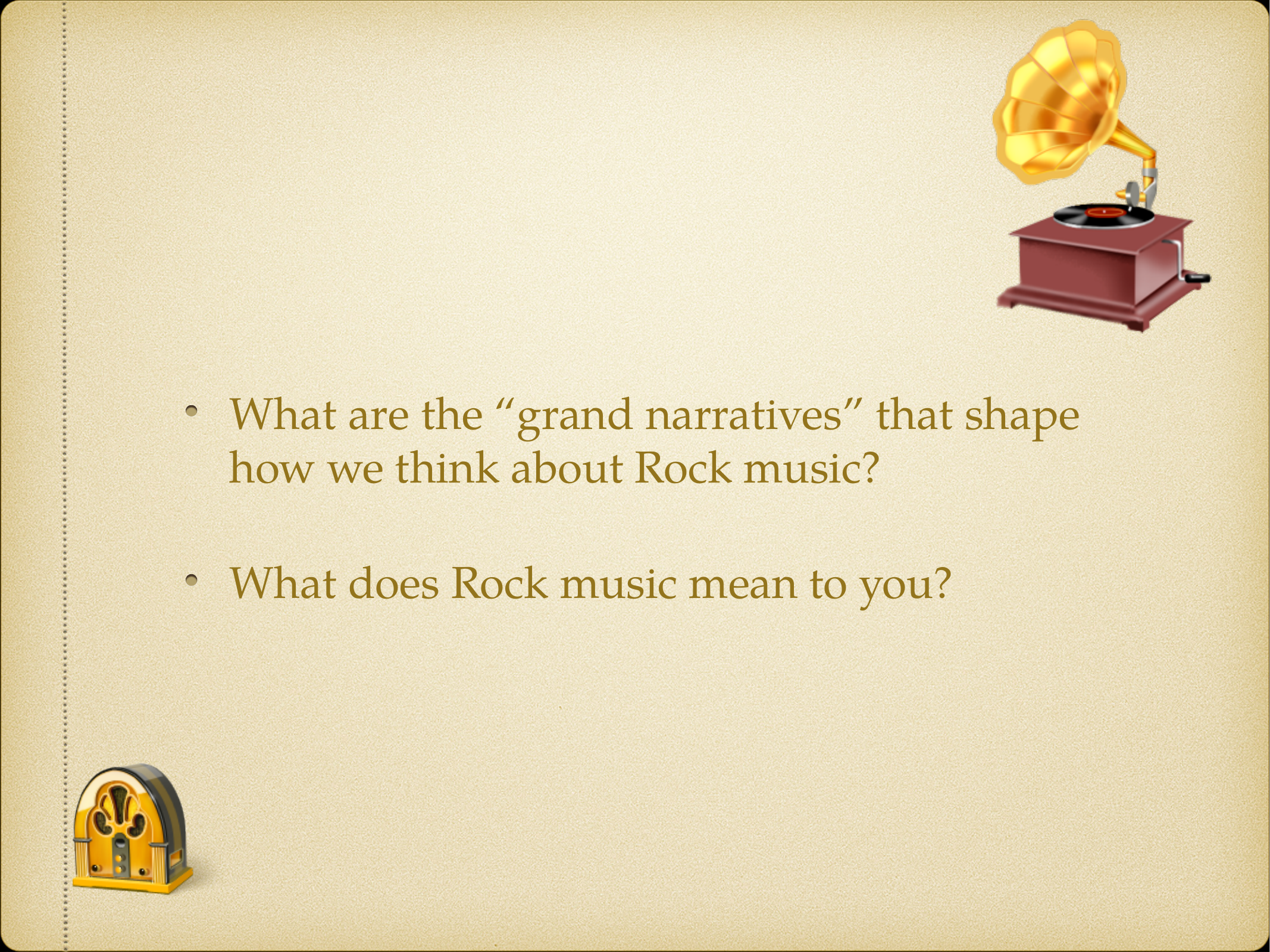

What are the “grand narratives” that shape how we think about Rock music?
What does Rock music mean to you?